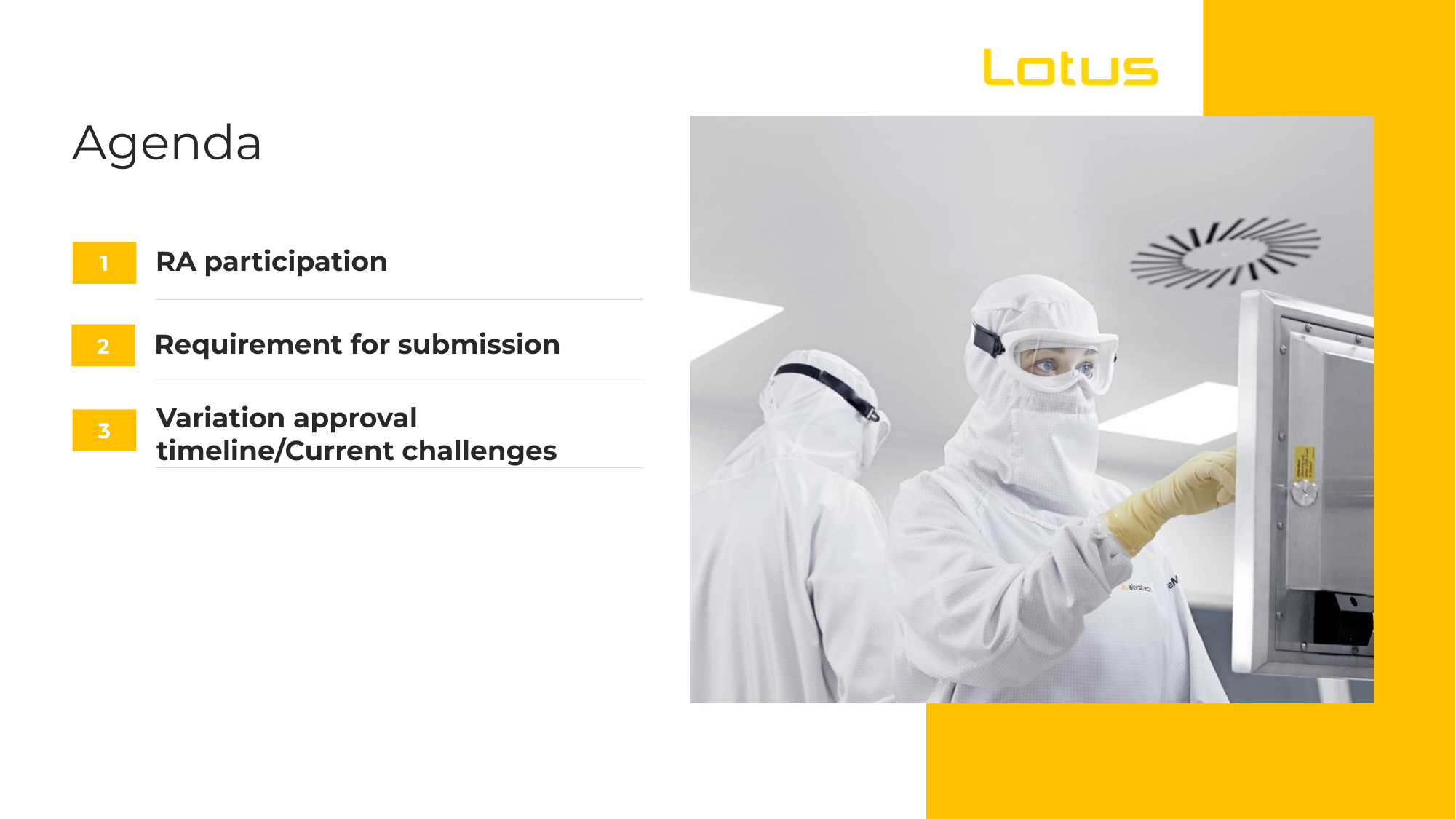

Agenda
1
RA participation
2
Requirement for submission
Variation approval timeline/Current challenges
3